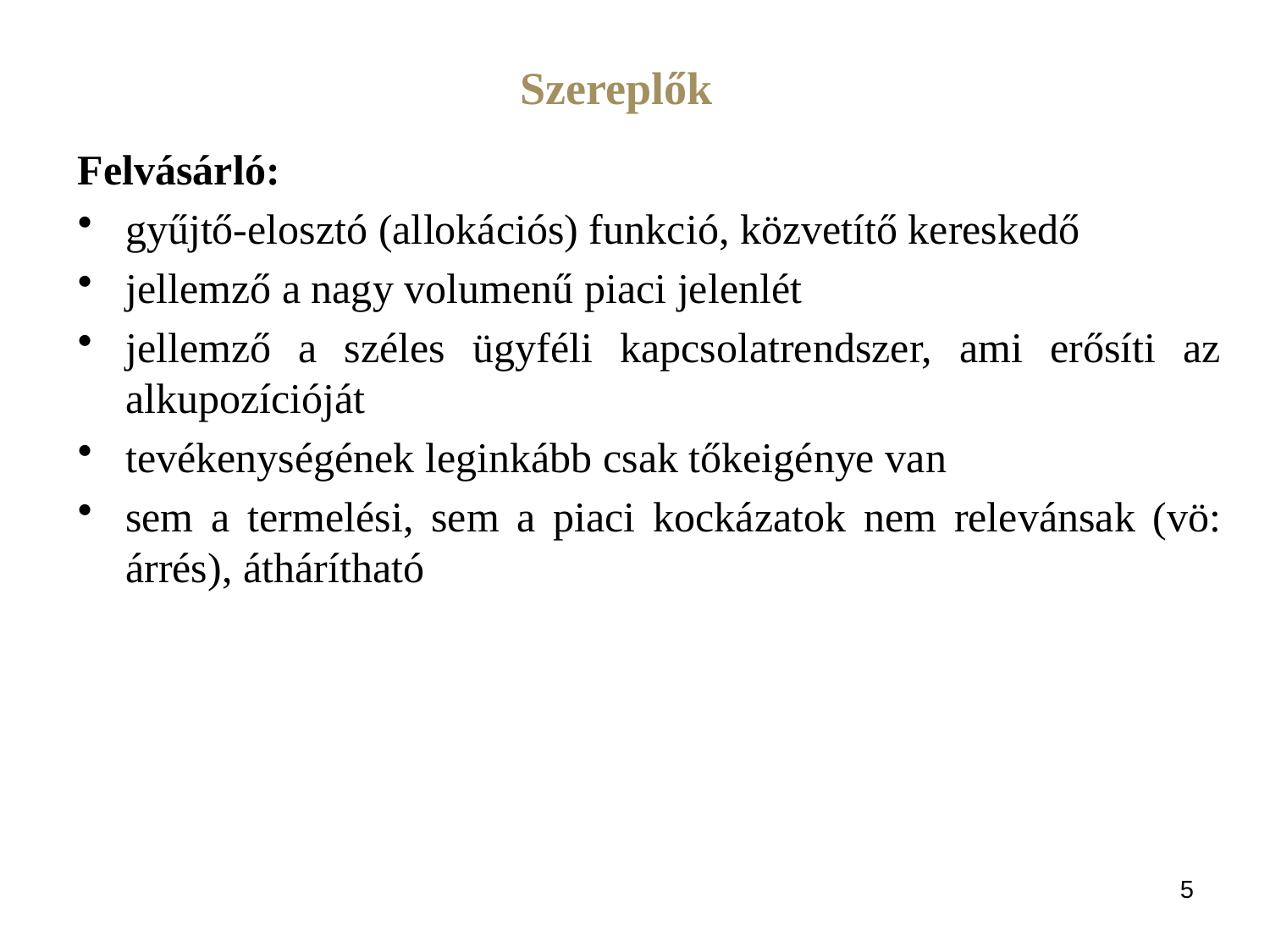

Szereplők
Felvásárló:
gyűjtő-elosztó (allokációs) funkció, közvetítő kereskedő
jellemző a nagy volumenű piaci jelenlét
jellemző a széles ügyféli kapcsolatrendszer, ami erősíti az alkupozícióját
tevékenységének leginkább csak tőkeigénye van
sem a termelési, sem a piaci kockázatok nem relevánsak (vö: árrés), áthárítható

5